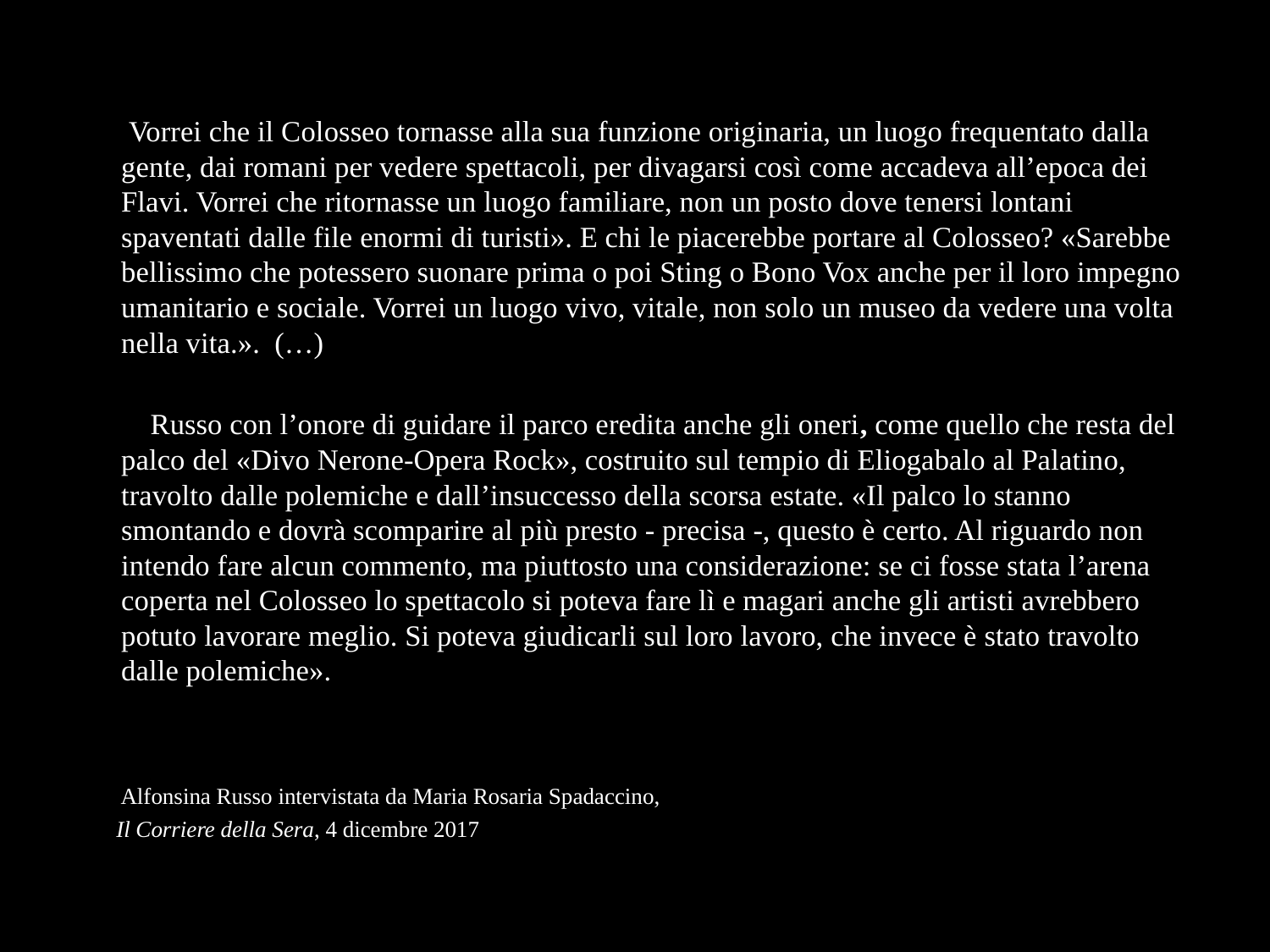

#
        Vorrei che il Colosseo tornasse alla sua funzione originaria, un luogo frequentato dalla gente, dai romani per vedere spettacoli, per divagarsi così come accadeva all’epoca dei Flavi. Vorrei che ritornasse un luogo familiare, non un posto dove tenersi lontani spaventati dalle file enormi di turisti». E chi le piacerebbe portare al Colosseo? «Sarebbe bellissimo che potessero suonare prima o poi Sting o Bono Vox anche per il loro impegno umanitario e sociale. Vorrei un luogo vivo, vitale, non solo un museo da vedere una volta nella vita.».  (…)

          Russo con l’onore di guidare il parco eredita anche gli oneri, come quello che resta del palco del «Divo Nerone-Opera Rock», costruito sul tempio di Eliogabalo al Palatino, travolto dalle polemiche e dall’insuccesso della scorsa estate. «Il palco lo stanno smontando e dovrà scomparire al più presto - precisa -, questo è certo. Al riguardo non intendo fare alcun commento, ma piuttosto una considerazione: se ci fosse stata l’arena coperta nel Colosseo lo spettacolo si poteva fare lì e magari anche gli artisti avrebbero potuto lavorare meglio. Si poteva giudicarli sul loro lavoro, che invece è stato travolto dalle polemiche».

      Alfonsina Russo intervistata da Maria Rosaria Spadaccino,
       Il Corriere della Sera, 4 dicembre 2017